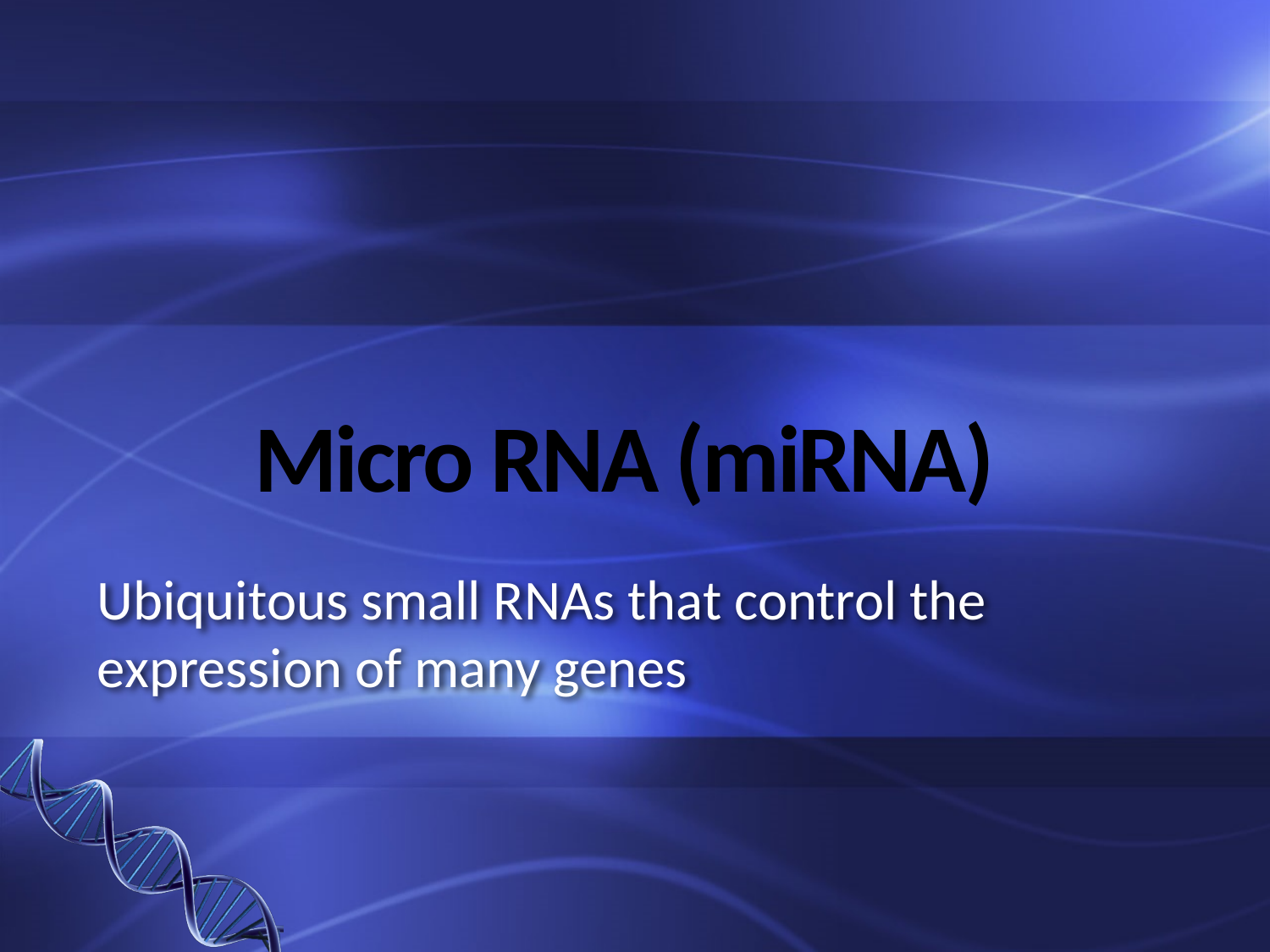

# Micro RNA (miRNA)
Ubiquitous small RNAs that control the expression of many genes